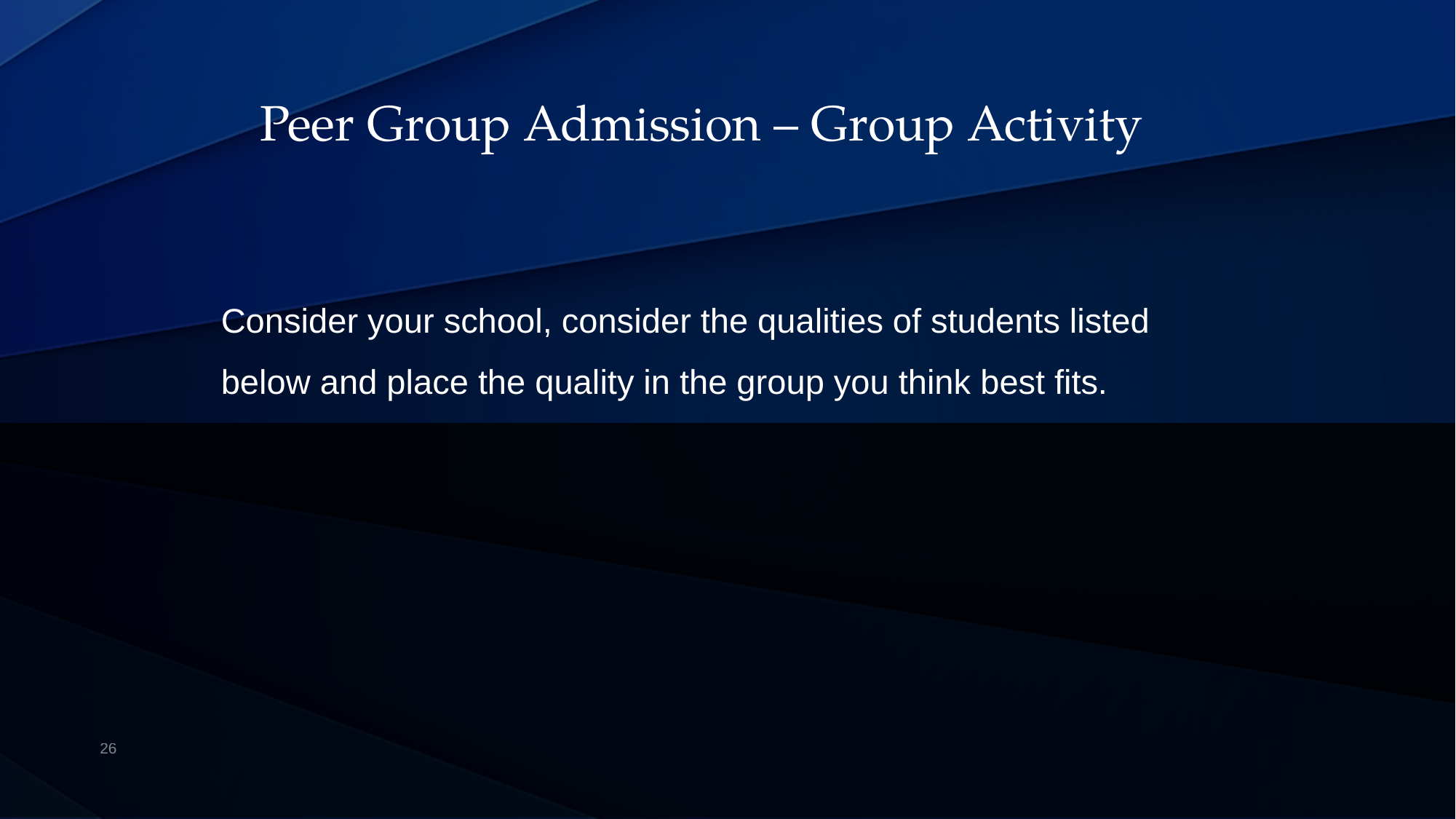

# Peer Group Admission – Group Activity
Consider your school, consider the qualities of students listed below and place the quality in the group you think best fits.
26